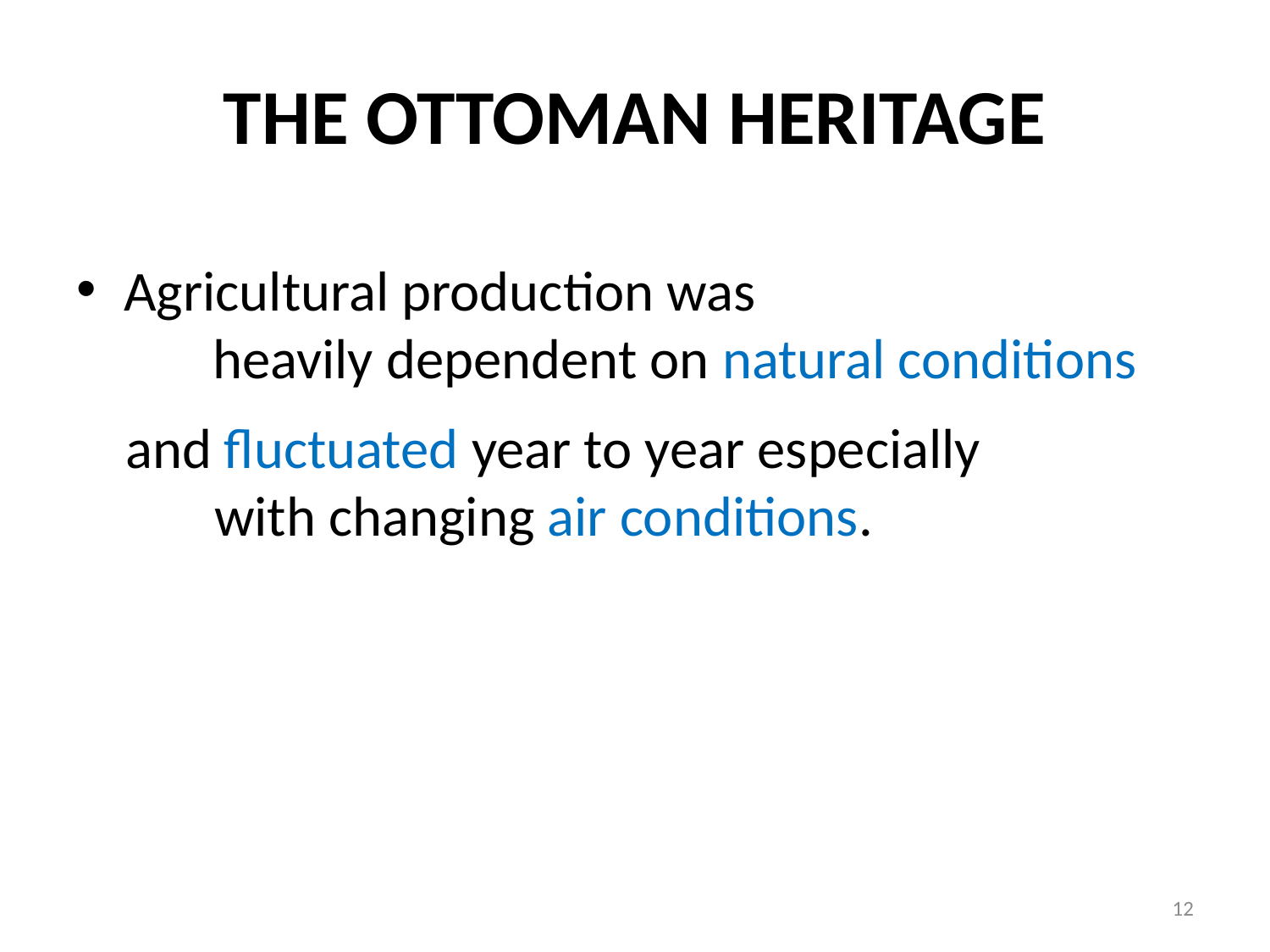

# THE OTTOMAN HERITAGE
Agricultural production was                                          heavily dependent on natural conditions
and fluctuated year to year especially                        with changing air conditions.

12